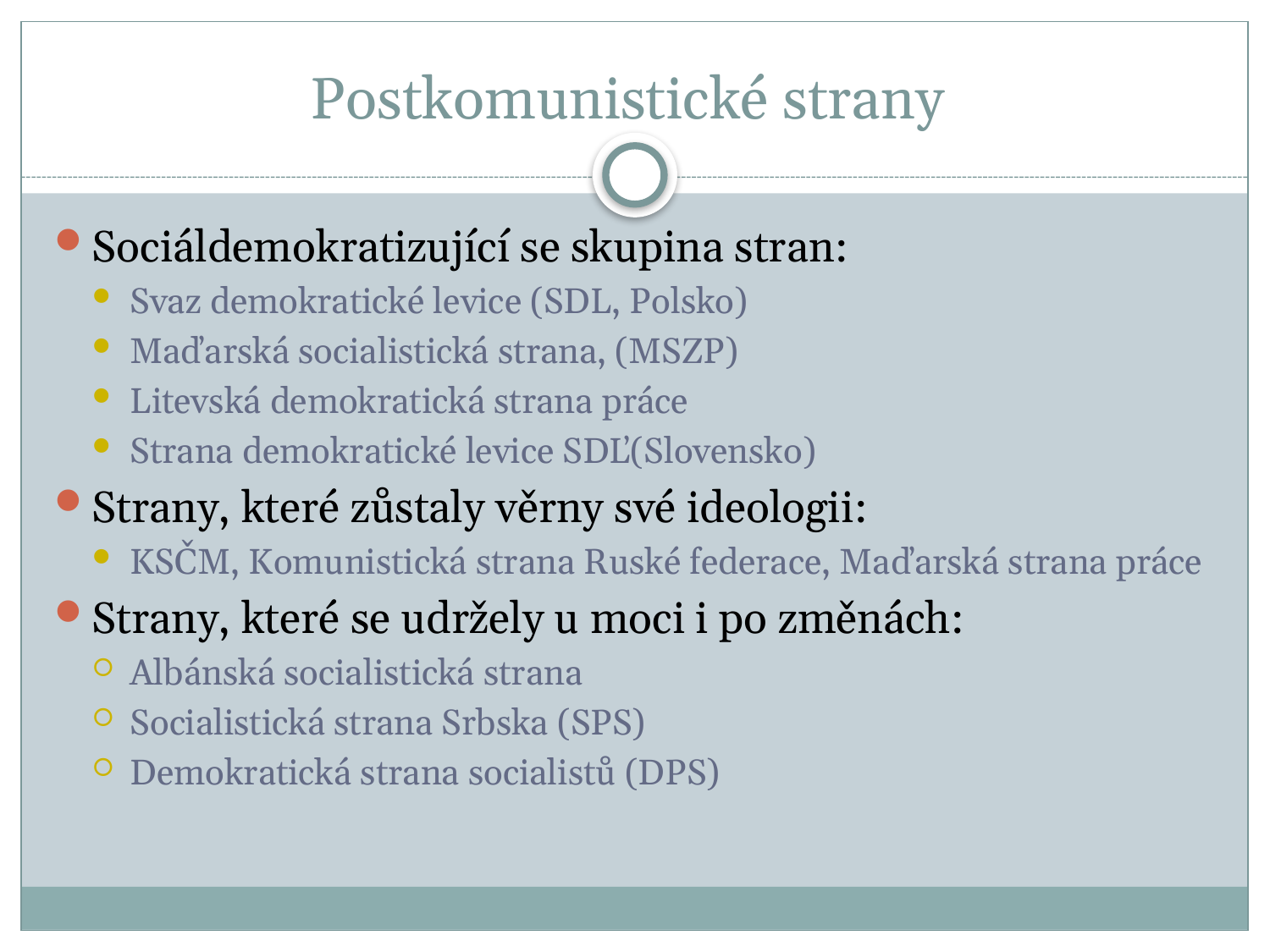

# Postkomunistické strany
Sociáldemokratizující se skupina stran:
Svaz demokratické levice (SDL, Polsko)
Maďarská socialistická strana, (MSZP)
Litevská demokratická strana práce
Strana demokratické levice SDĽ(Slovensko)
Strany, které zůstaly věrny své ideologii:
KSČM, Komunistická strana Ruské federace, Maďarská strana práce
Strany, které se udržely u moci i po změnách:
Albánská socialistická strana
Socialistická strana Srbska (SPS)
Demokratická strana socialistů (DPS)